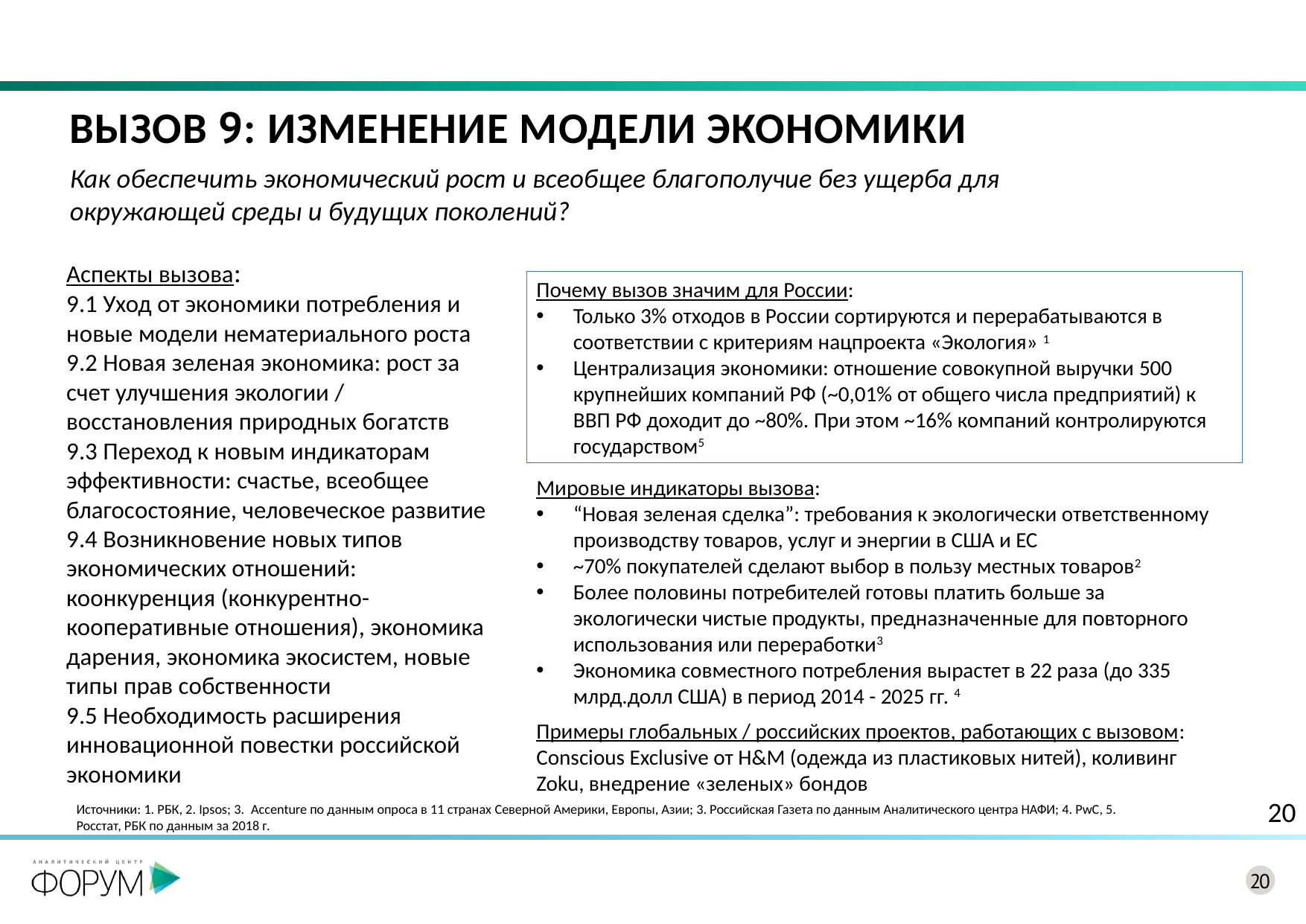

# Вызов 9: Изменение модели экономики
Как обеспечить экономический рост и всеобщее благополучие без ущерба для окружающей среды и будущих поколений?
Аспекты вызова:
9.1 Уход от экономики потребления и новые модели нематериального роста
9.2 Новая зеленая экономика: рост за счет улучшения экологии / восстановления природных богатств
9.3 Переход к новым индикаторам эффективности: счастье, всеобщее благосостояние, человеческое развитие
9.4 Возникновение новых типов экономических отношений: коонкуренция (конкурентно-кооперативные отношения), экономика дарения, экономика экосистем, новые типы прав собственности
9.5 Необходимость расширения инновационной повестки российской экономики

Почему вызов значим для России:
Только 3% отходов в России сортируются и перерабатываются в соответствии с критериям нацпроекта «Экология» 1
Централизация экономики: отношение совокупной выручки 500 крупнейших компаний РФ (~0,01% от общего числа предприятий) к ВВП РФ доходит до ~80%. При этом ~16% компаний контролируются государством5
Мировые индикаторы вызова:
“Новая зеленая сделка”: требования к экологически ответственному производству товаров, услуг и энергии в США и ЕС
~70% покупателей сделают выбор в пользу местных товаров2
Более половины потребителей готовы платить больше за экологически чистые продукты, предназначенные для повторного использования или переработки3
Экономика совместного потребления вырастет в 22 раза (до 335 млрд.долл США) в период 2014 - 2025 гг. 4
Примеры глобальных / российских проектов, работающих с вызовом:
Conscious Exclusive от H&M (одежда из пластиковых нитей), коливинг Zoku, внедрение «зеленых» бондов
20
Источники: 1. РБК, 2. Ipsos; 3.  Accenture по данным опроса в 11 странах Северной Америки, Европы, Азии; 3. Российская Газета по данным Аналитического центра НАФИ; 4. PwC, 5. Росстат, РБК по данным за 2018 г.